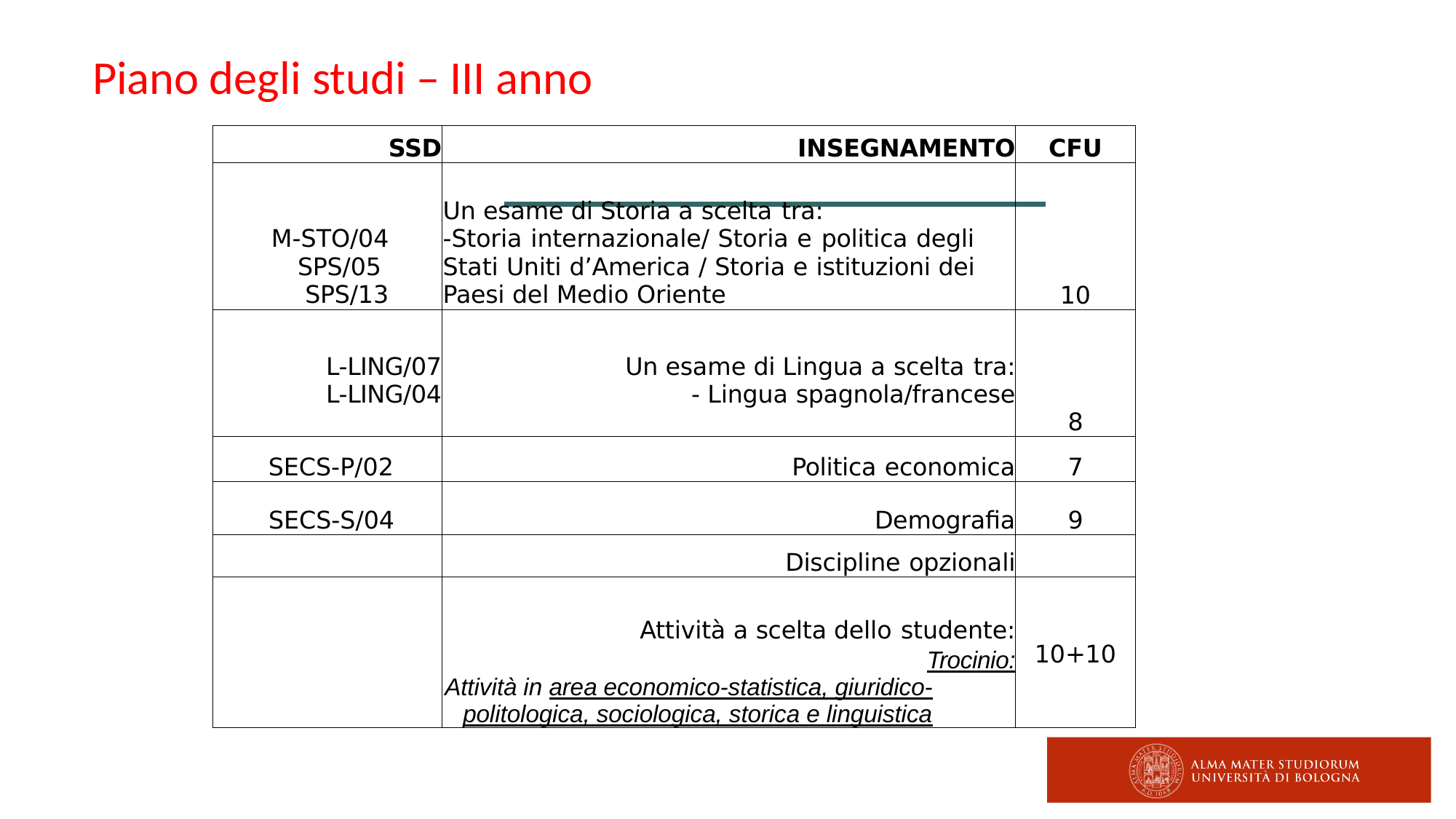

Piano degli studi – III anno
| SSD | INSEGNAMENTO | CFU |
| --- | --- | --- |
| M-STO/04 SPS/05 SPS/13 | Un esame di Storia a scelta tra: -Storia internazionale/ Storia e politica degli Stati Uniti d’America / Storia e istituzioni dei Paesi del Medio Oriente | 10 |
| L-LING/07 L-LING/04 | Un esame di Lingua a scelta tra: - Lingua spagnola/francese | 8 |
| SECS-P/02 | Politica economica | 7 |
| SECS-S/04 | Demografia | 9 |
|  | Discipline opzionali |  |
|  | Attività a scelta dello studente: Trocinio: Attività in area economico-statistica, giuridico- politologica, sociologica, storica e linguistica | 10+10 |